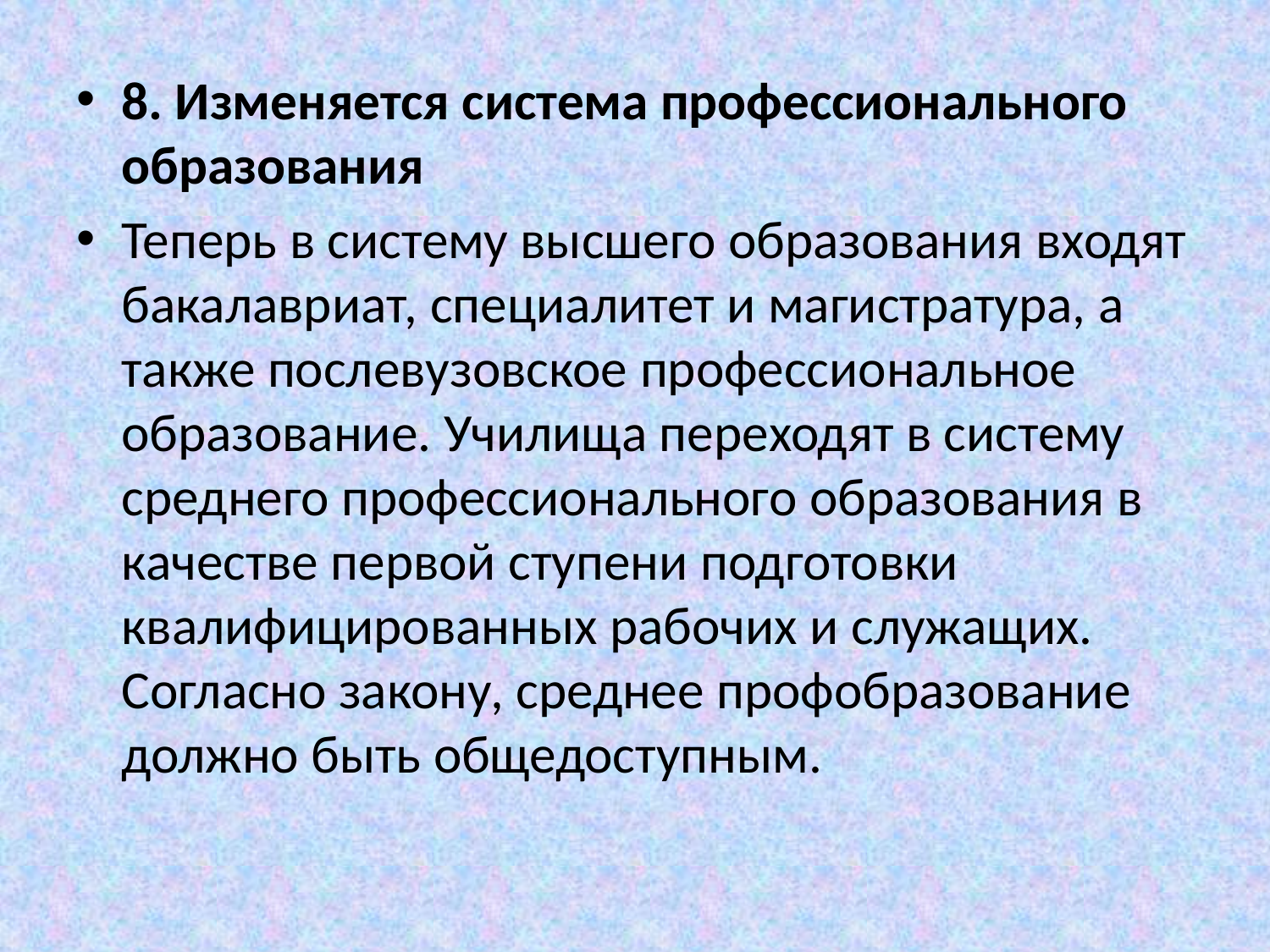

#
8. Изменяется система профессионального образования
Теперь в систему высшего образования входят бакалавриат, специалитет и магистратура, а также послевузовское профессиональное образование. Училища переходят в систему среднего профессионального образования в качестве первой ступени подготовки квалифицированных рабочих и служащих. Согласно закону, среднее профобразование должно быть общедоступным.